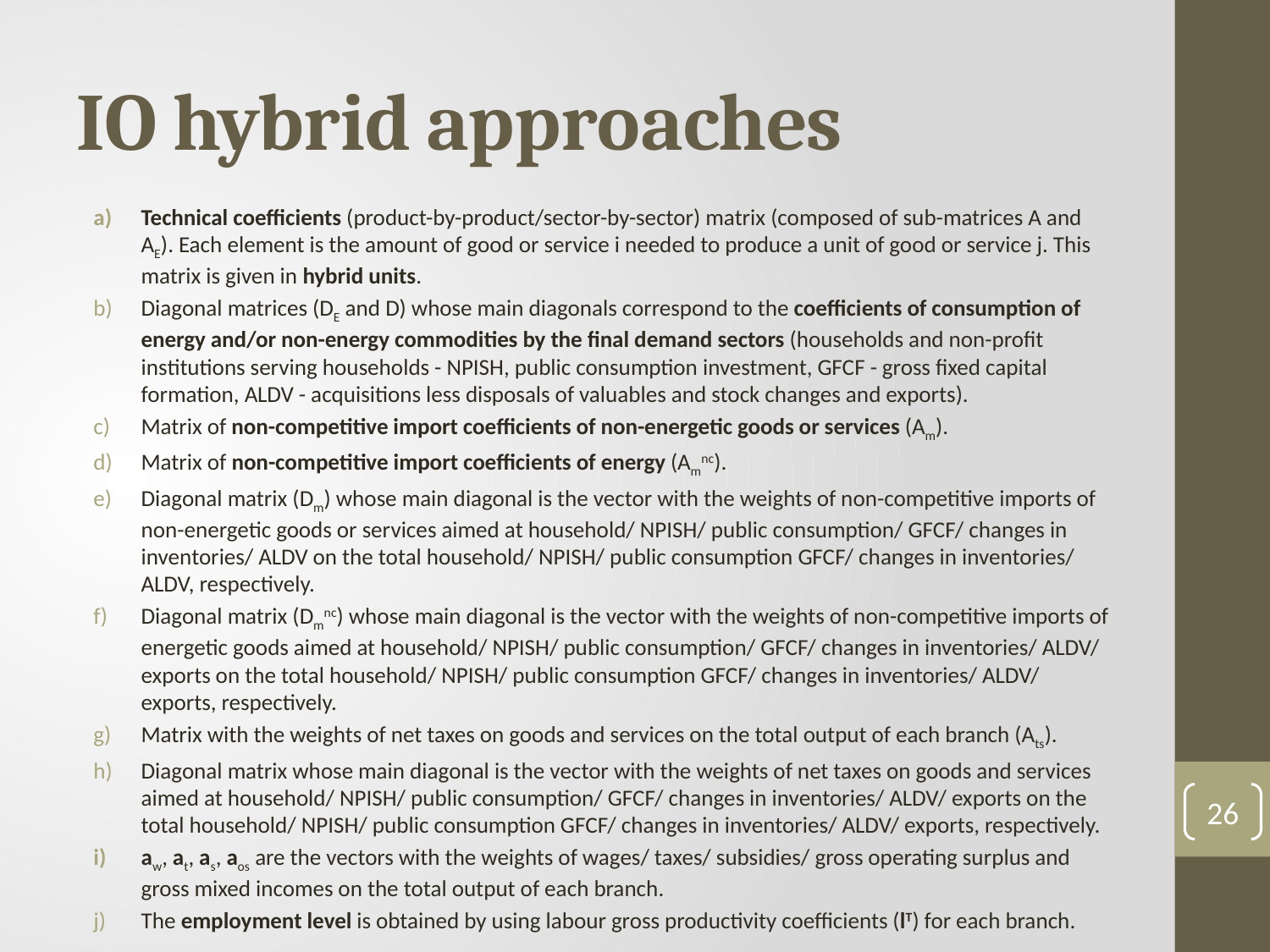

# IO hybrid approaches
Technical coefficients (product-by-product/sector-by-sector) matrix (composed of sub-matrices A and AE). Each element is the amount of good or service i needed to produce a unit of good or service j. This matrix is given in hybrid units.
Diagonal matrices (DE and D) whose main diagonals correspond to the coefficients of consumption of energy and/or non-energy commodities by the final demand sectors (households and non-profit institutions serving households - NPISH, public consumption investment, GFCF - gross fixed capital formation, ALDV - acquisitions less disposals of valuables and stock changes and exports).
Matrix of non-competitive import coefficients of non-energetic goods or services (Am).
Matrix of non-competitive import coefficients of energy (Amnc).
Diagonal matrix (Dm) whose main diagonal is the vector with the weights of non-competitive imports of non-energetic goods or services aimed at household/ NPISH/ public consumption/ GFCF/ changes in inventories/ ALDV on the total household/ NPISH/ public consumption GFCF/ changes in inventories/ ALDV, respectively.
Diagonal matrix (Dmnc) whose main diagonal is the vector with the weights of non-competitive imports of energetic goods aimed at household/ NPISH/ public consumption/ GFCF/ changes in inventories/ ALDV/ exports on the total household/ NPISH/ public consumption GFCF/ changes in inventories/ ALDV/ exports, respectively.
Matrix with the weights of net taxes on goods and services on the total output of each branch (Ats).
Diagonal matrix whose main diagonal is the vector with the weights of net taxes on goods and services aimed at household/ NPISH/ public consumption/ GFCF/ changes in inventories/ ALDV/ exports on the total household/ NPISH/ public consumption GFCF/ changes in inventories/ ALDV/ exports, respectively.
aw, at, as, aos are the vectors with the weights of wages/ taxes/ subsidies/ gross operating surplus and gross mixed incomes on the total output of each branch.
The employment level is obtained by using labour gross productivity coefficients (lT) for each branch.

26